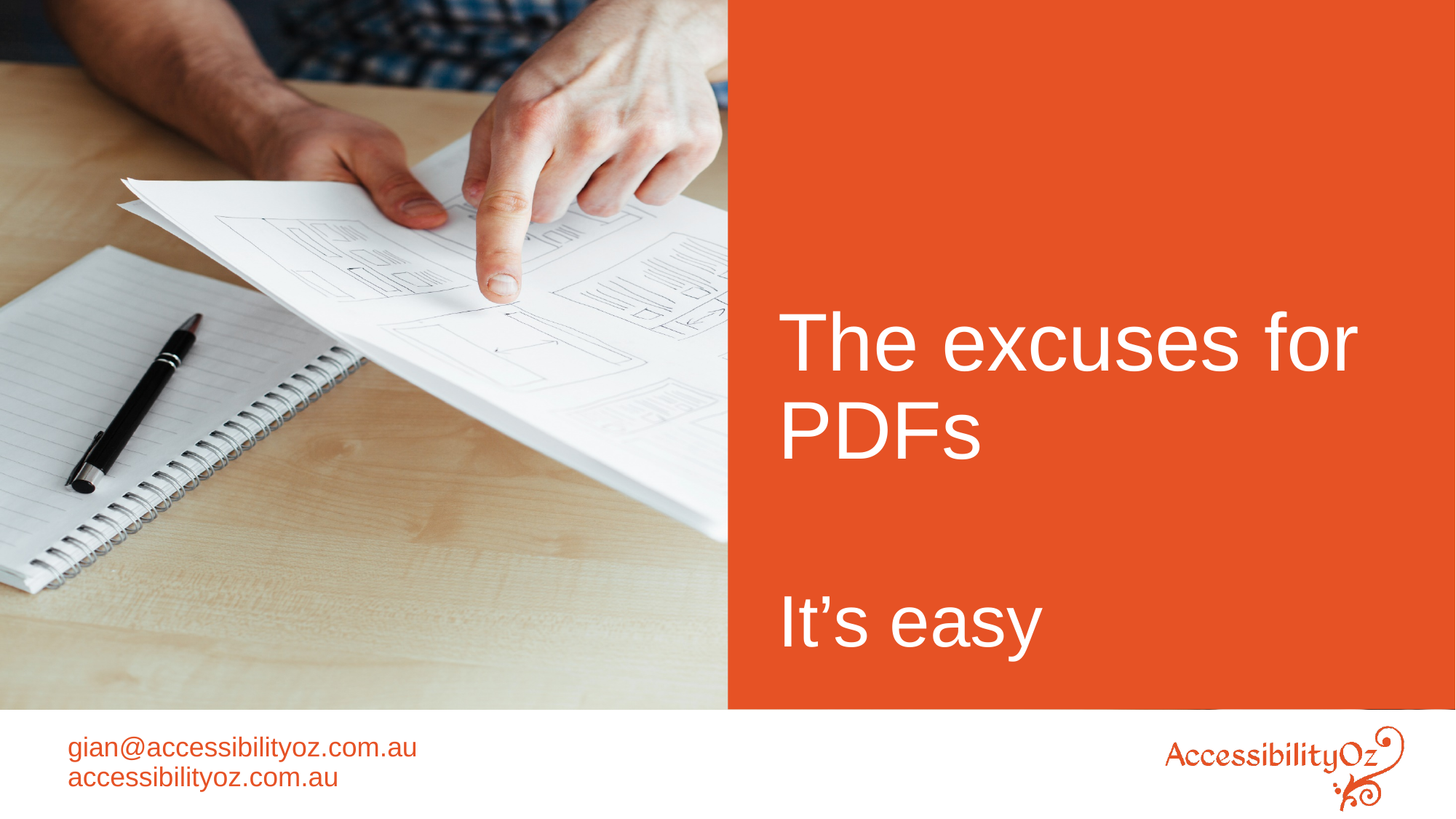

# The excuses for PDFs
It’s easy